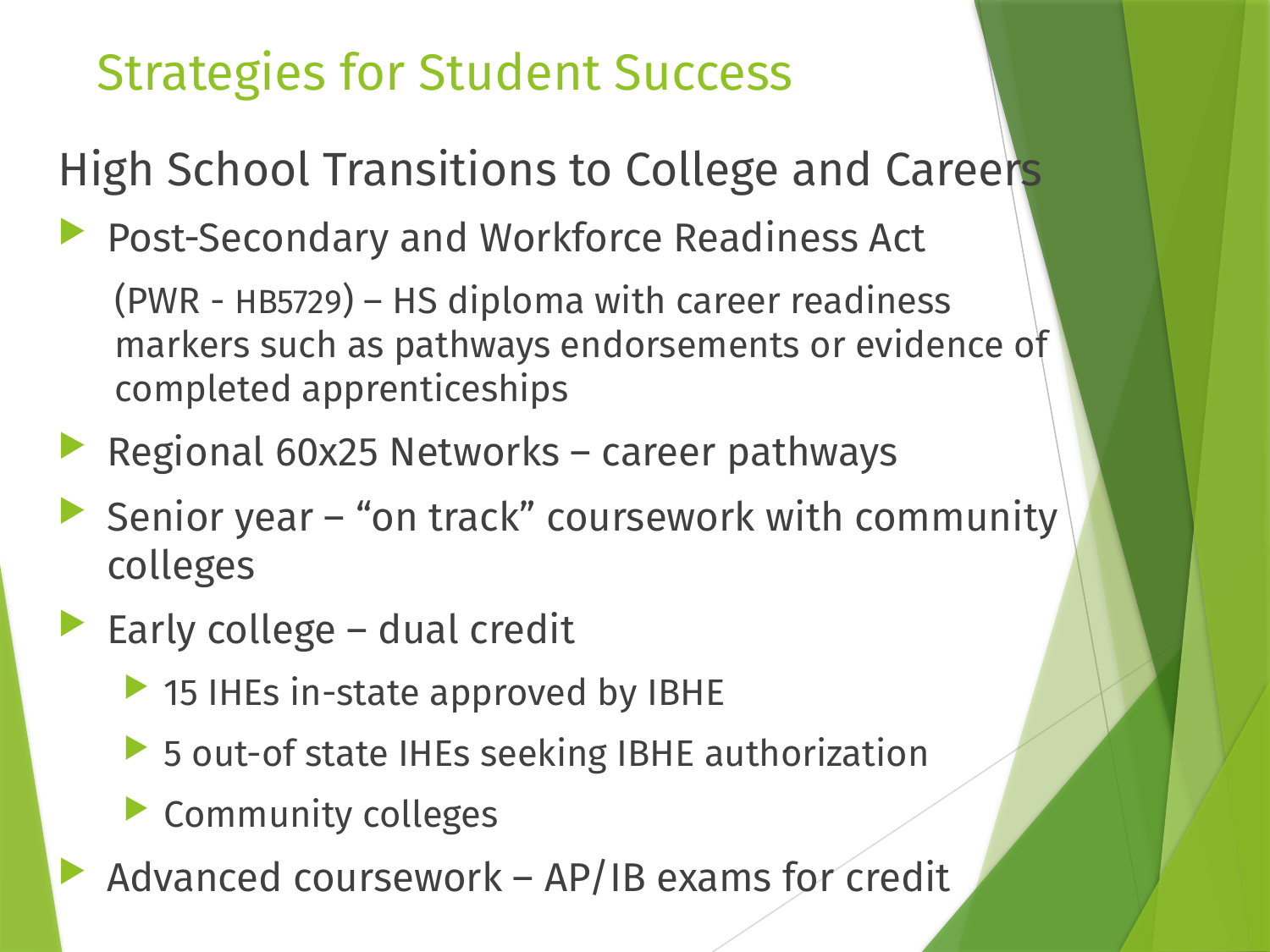

# Strategies for Student Success
High School Transitions to College and Careers
Post-Secondary and Workforce Readiness Act
(PWR - HB5729) – HS diploma with career readiness markers such as pathways endorsements or evidence of completed apprenticeships
Regional 60x25 Networks – career pathways
Senior year – “on track” coursework with community colleges
Early college – dual credit
15 IHEs in-state approved by IBHE
5 out-of state IHEs seeking IBHE authorization
Community colleges
Advanced coursework – AP/IB exams for credit